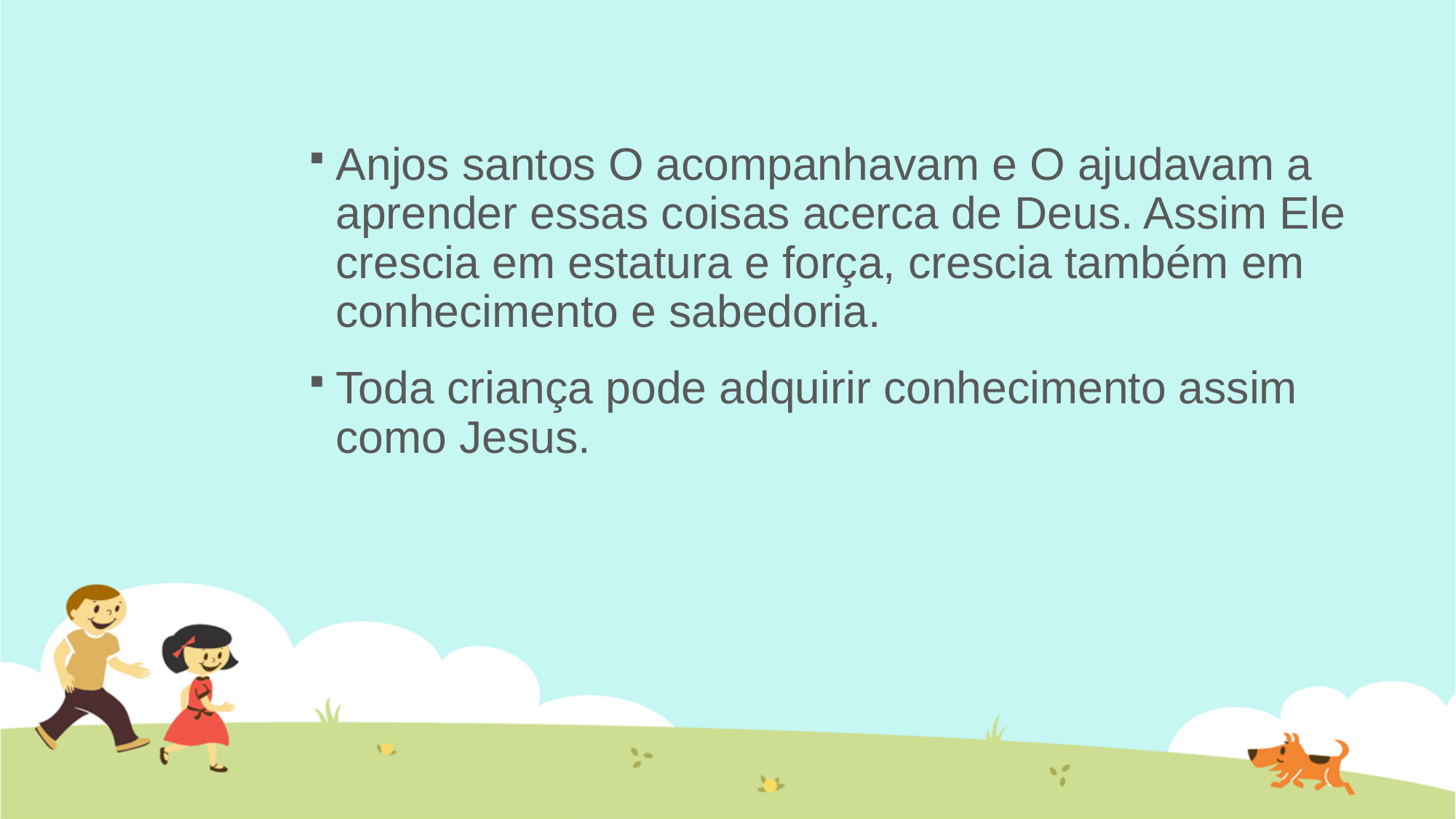

Anjos santos O acompanhavam e O ajudavam a aprender essas coisas acerca de Deus. Assim Ele crescia em estatura e força, crescia também em conhecimento e sabedoria.
Toda criança pode adquirir conhecimento assim como Jesus.